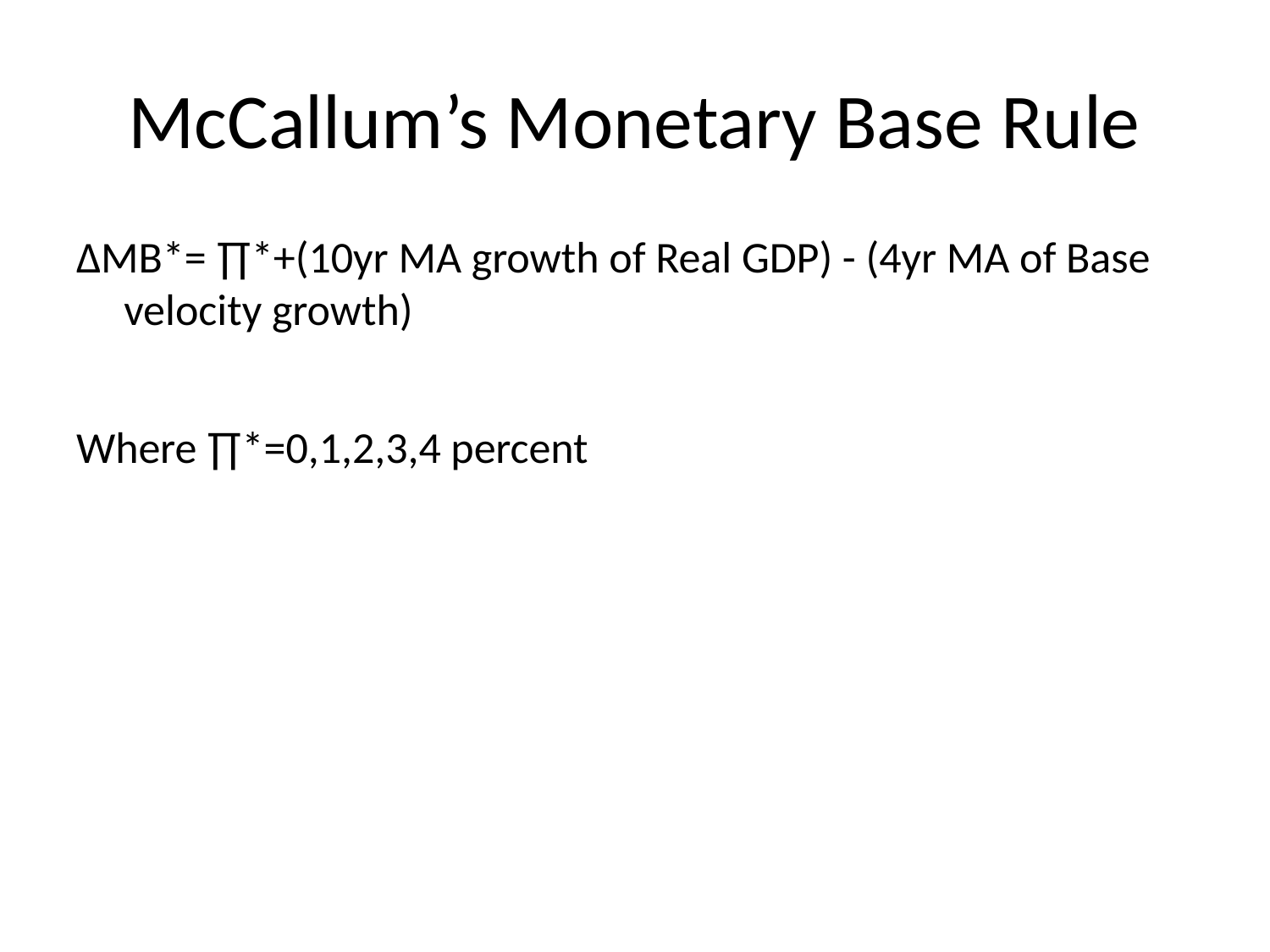

# McCallum’s Monetary Base Rule
ΔMB*= ∏*+(10yr MA growth of Real GDP) - (4yr MA of Base velocity growth)

Where ∏*=0,1,2,3,4 percent